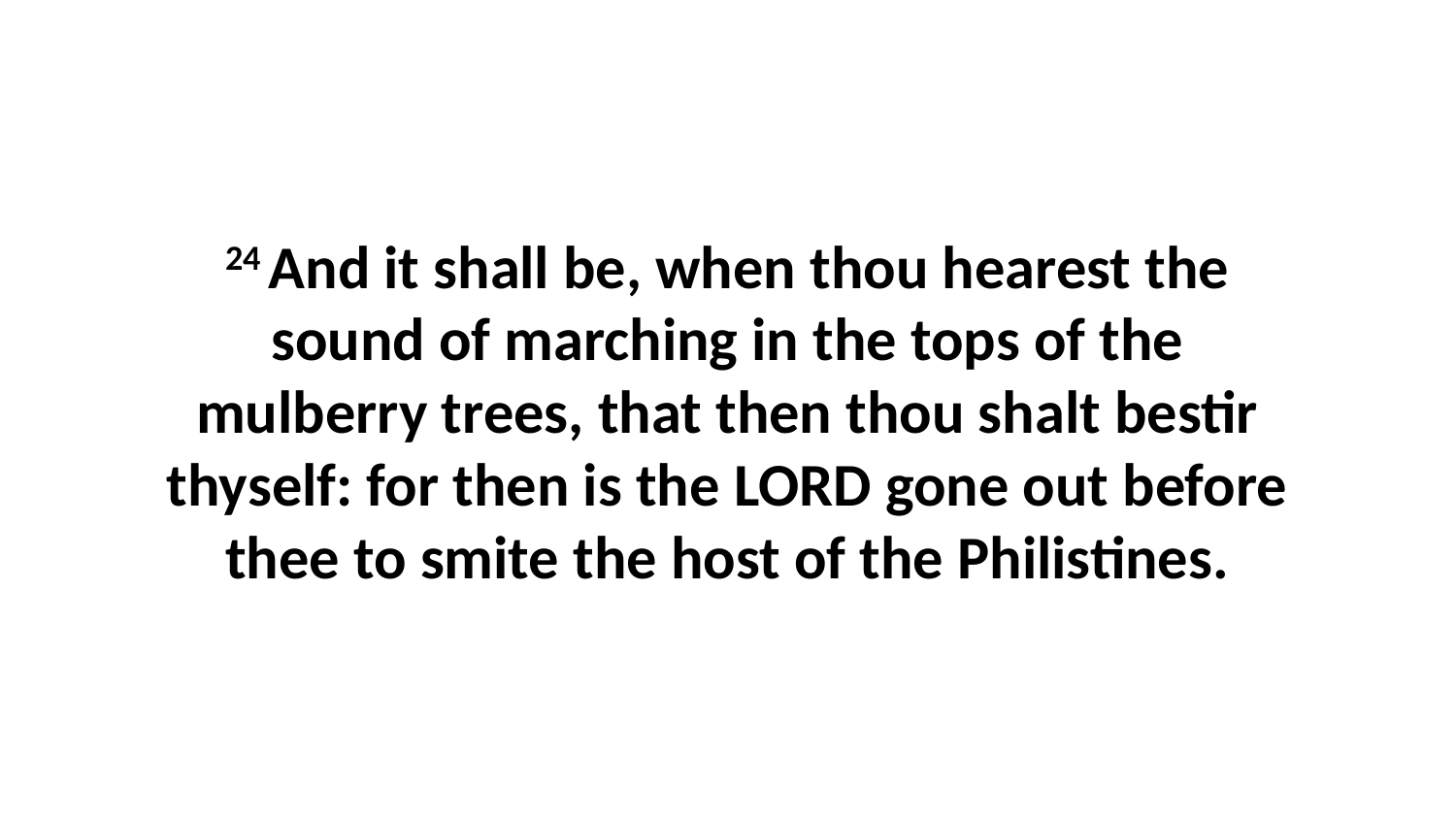

24 And it shall be, when thou hearest the sound of marching in the tops of the mulberry trees, that then thou shalt bestir thyself: for then is the LORD gone out before thee to smite the host of the Philistines.